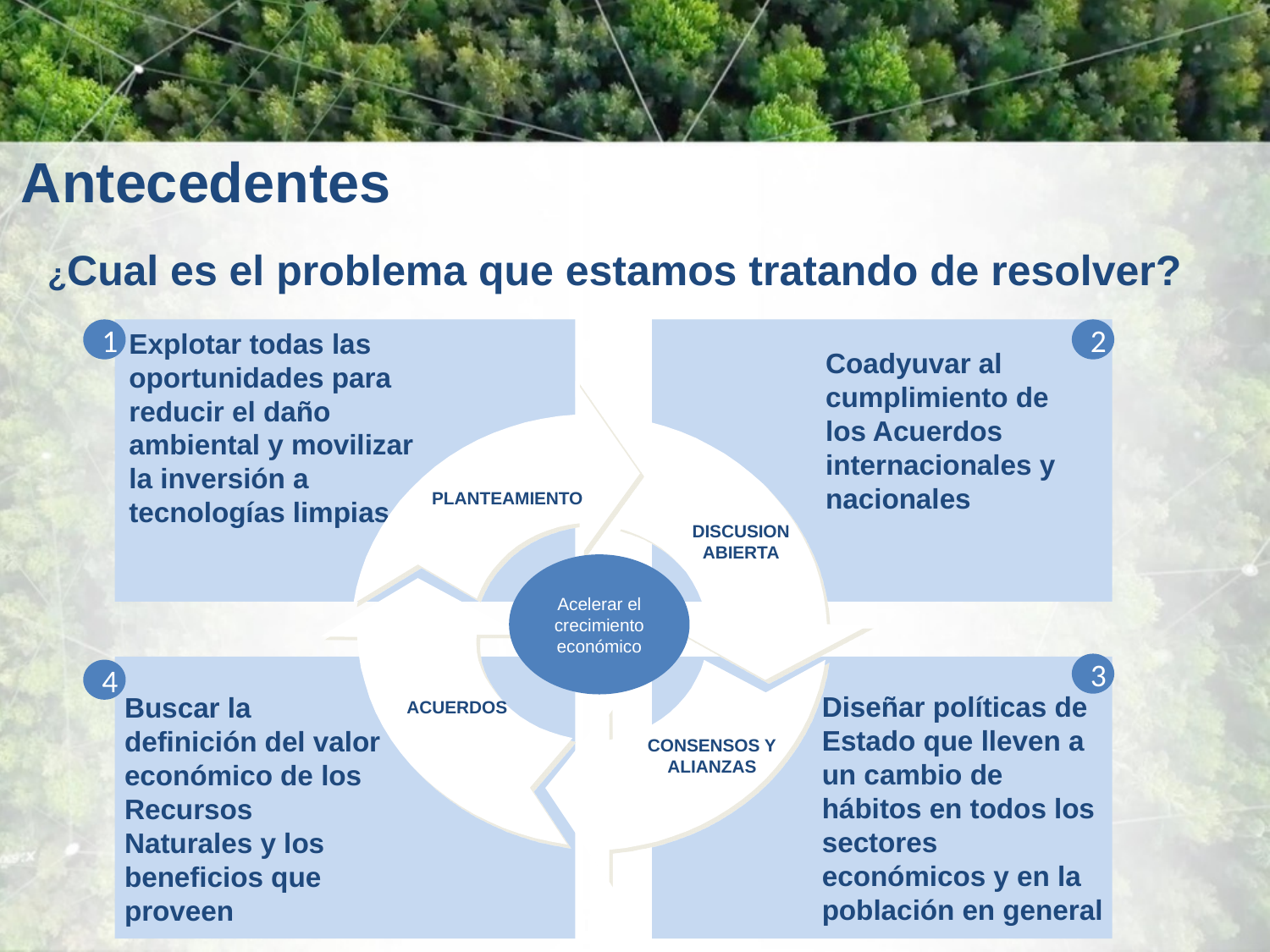

# Antecedentes
¿Cual es el problema que estamos tratando de resolver?

1

2
Explotar todas las oportunidades para reducir el daño ambiental y movilizar la inversión a tecnologías limpias.
Coadyuvar al cumplimiento de los Acuerdos internacionales y nacionales

PLANTEAMIENTO
DISCUSION
ABIERTA
Acelerar el crecimiento económico
3
4
Diseñar políticas de Estado que lleven a un cambio de hábitos en todos los sectores económicos y en la población en general
ACUERDOS
Buscar la definición del valor económico de los Recursos Naturales y los beneficios que proveen
CONSENSOS Y
ALIANZAS